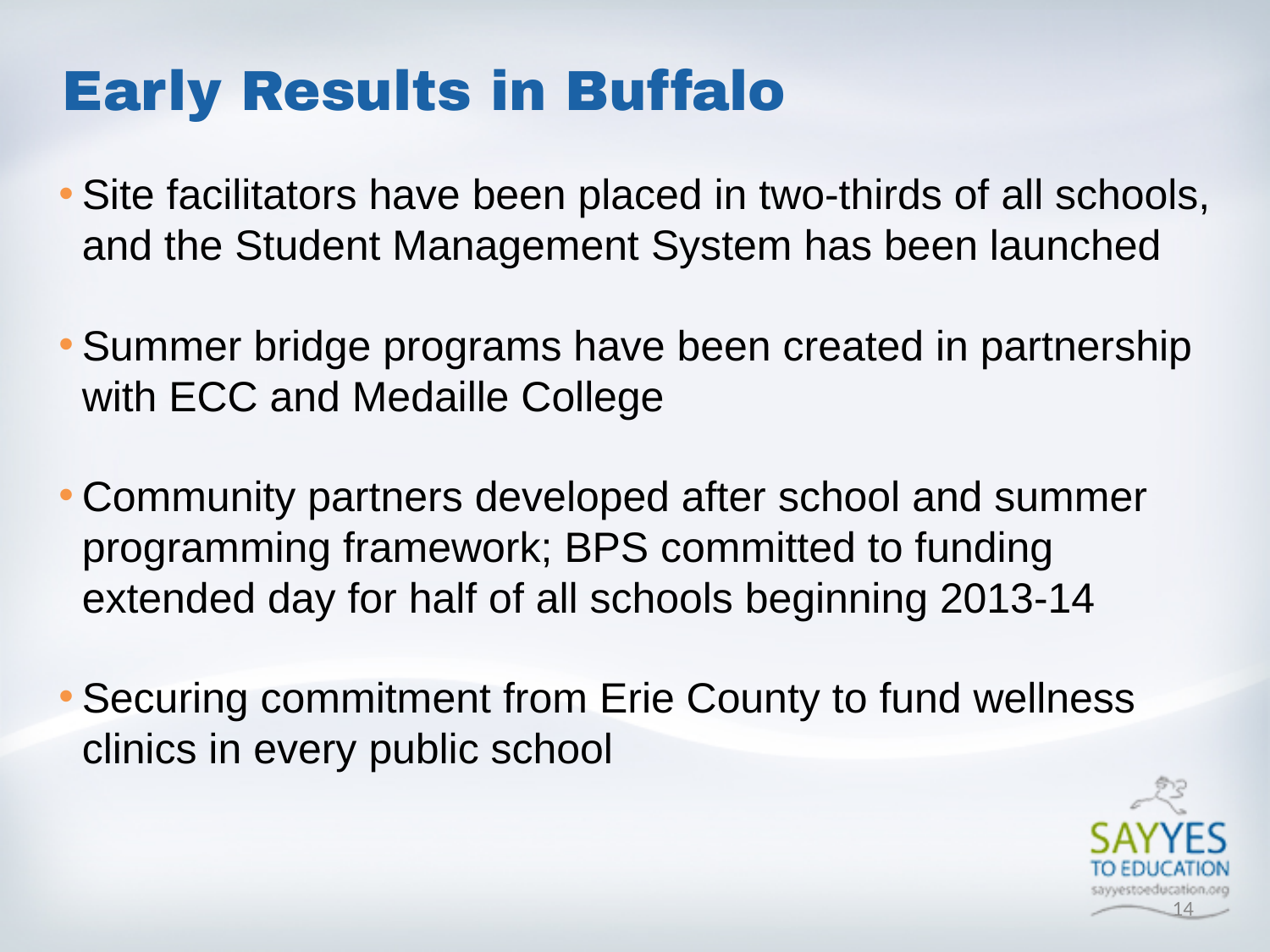

# Early Results in Buffalo
Site facilitators have been placed in two-thirds of all schools, and the Student Management System has been launched

Summer bridge programs have been created in partnership with ECC and Medaille College

Community partners developed after school and summer programming framework; BPS committed to funding extended day for half of all schools beginning 2013-14

Securing commitment from Erie County to fund wellness clinics in every public school

14